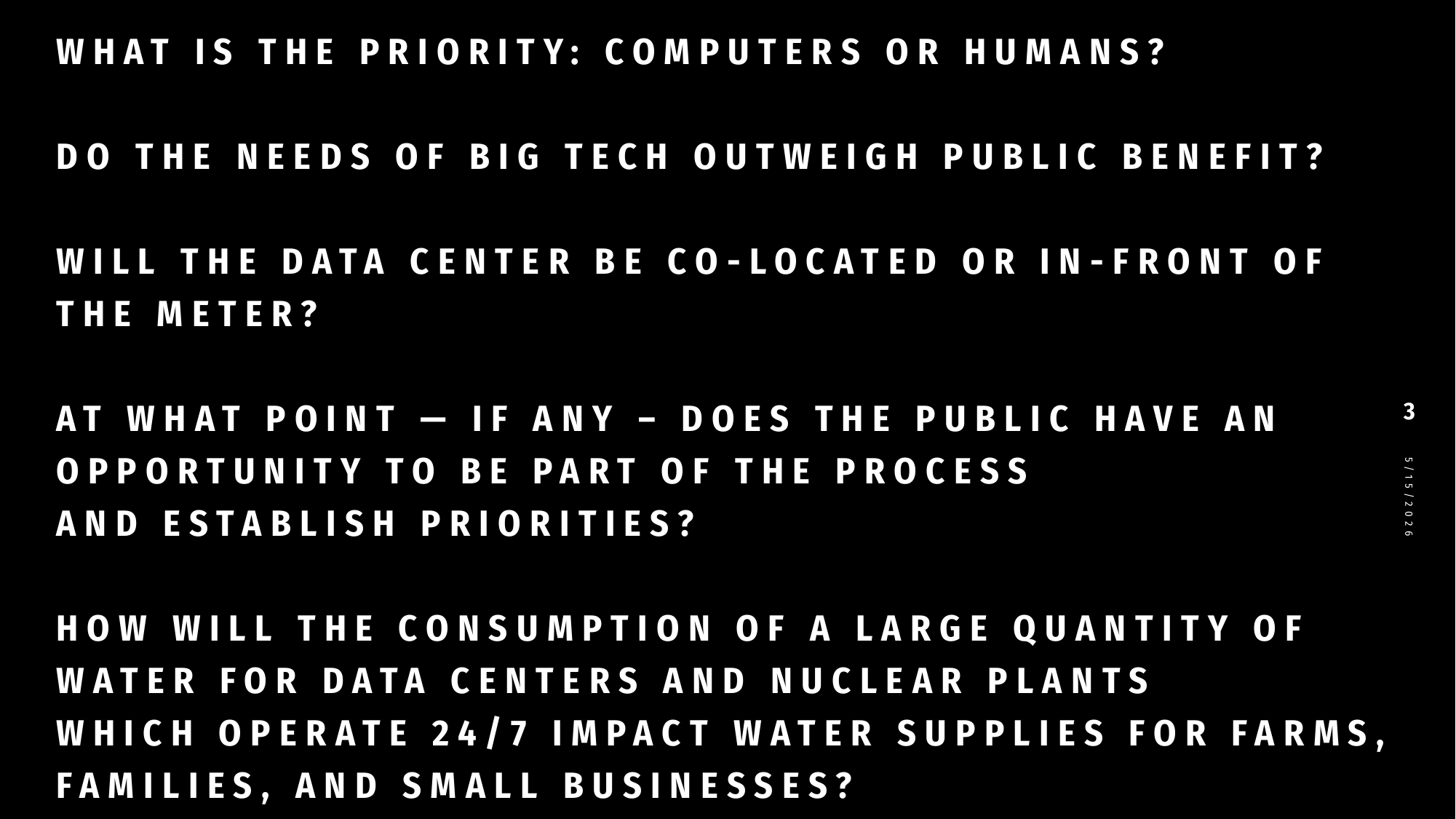

# What is the priority: Computers or humans?

Do the needs of Big Tech outweigh public benefit?

Will the data center be co-located or in-front of the meter?

At what point — if any – does the public have an opportunity to be part of the process and establish priorities?

How will the consumption of a large quantity of water for data centers and nuclear plants which operate 24/7 impact water supplies for farms, families, and small businesses?

3
5/15/2026